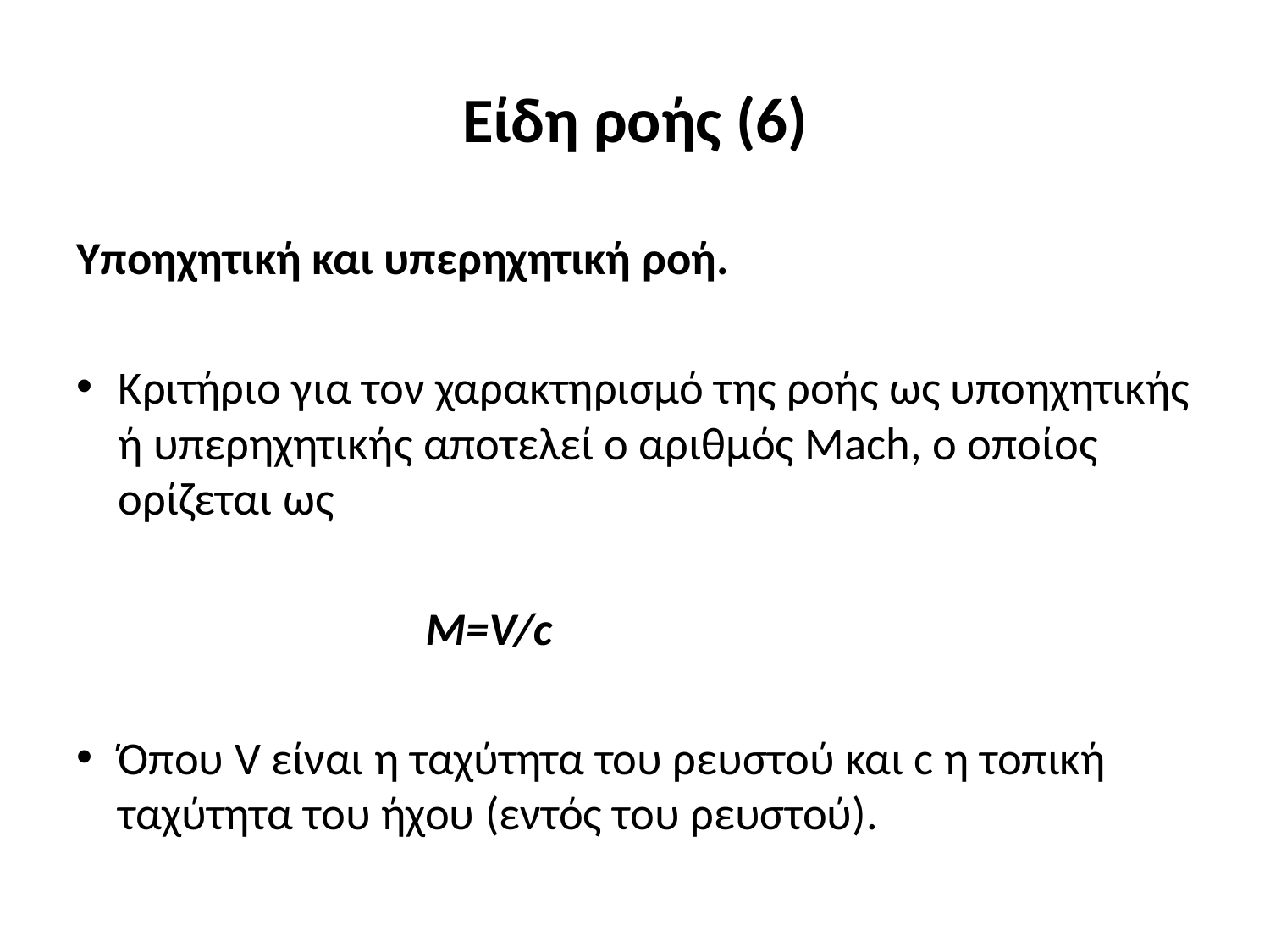

# Είδη ροής (6)
Υποηχητική και υπερηχητική ροή.

Κριτήριο για τον χαρακτηρισμό της ροής ως υποηχητικής ή υπερηχητικής αποτελεί ο αριθμός Mach, ο οποίος ορίζεται ως

                                 Μ=V/c

Όπου V είναι η ταχύτητα του ρευστού και c η τοπική ταχύτητα του ήχου (εντός του ρευστού).